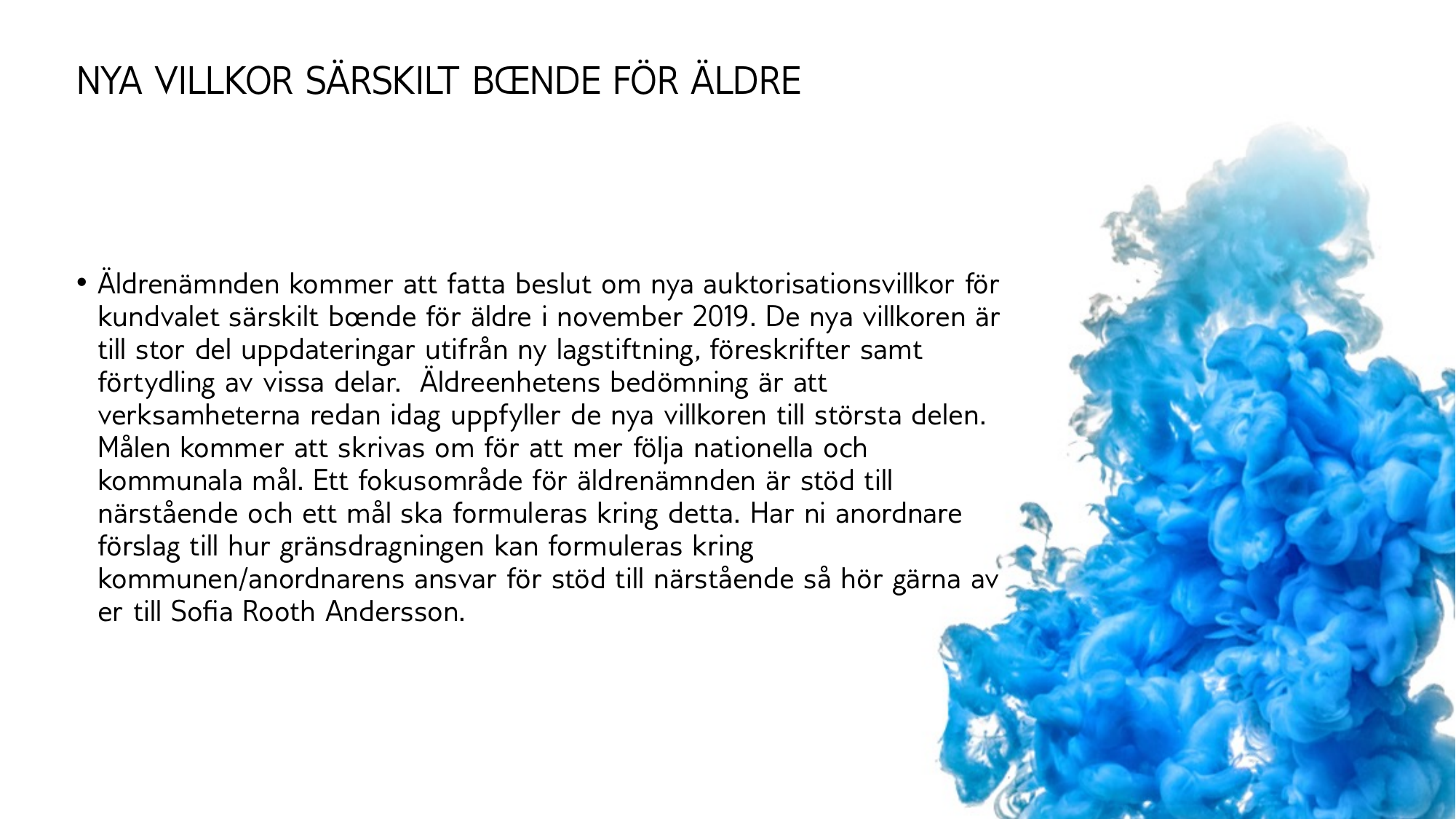

# Nya villkor särskilt boende för äldre

Äldrenämnden kommer att fatta beslut om nya auktorisationsvillkor för kundvalet särskilt boende för äldre i november 2019. De nya villkoren är till stor del uppdateringar utifrån ny lagstiftning, föreskrifter samt förtydling av vissa delar.  Äldreenhetens bedömning är att verksamheterna redan idag uppfyller de nya villkoren till största delen. Målen kommer att skrivas om för att mer följa nationella och kommunala mål. Ett fokusområde för äldrenämnden är stöd till närstående och ett mål ska formuleras kring detta. Har ni anordnare förslag till hur gränsdragningen kan formuleras kring kommunen/anordnarens ansvar för stöd till närstående så hör gärna av er till Sofia Rooth Andersson.